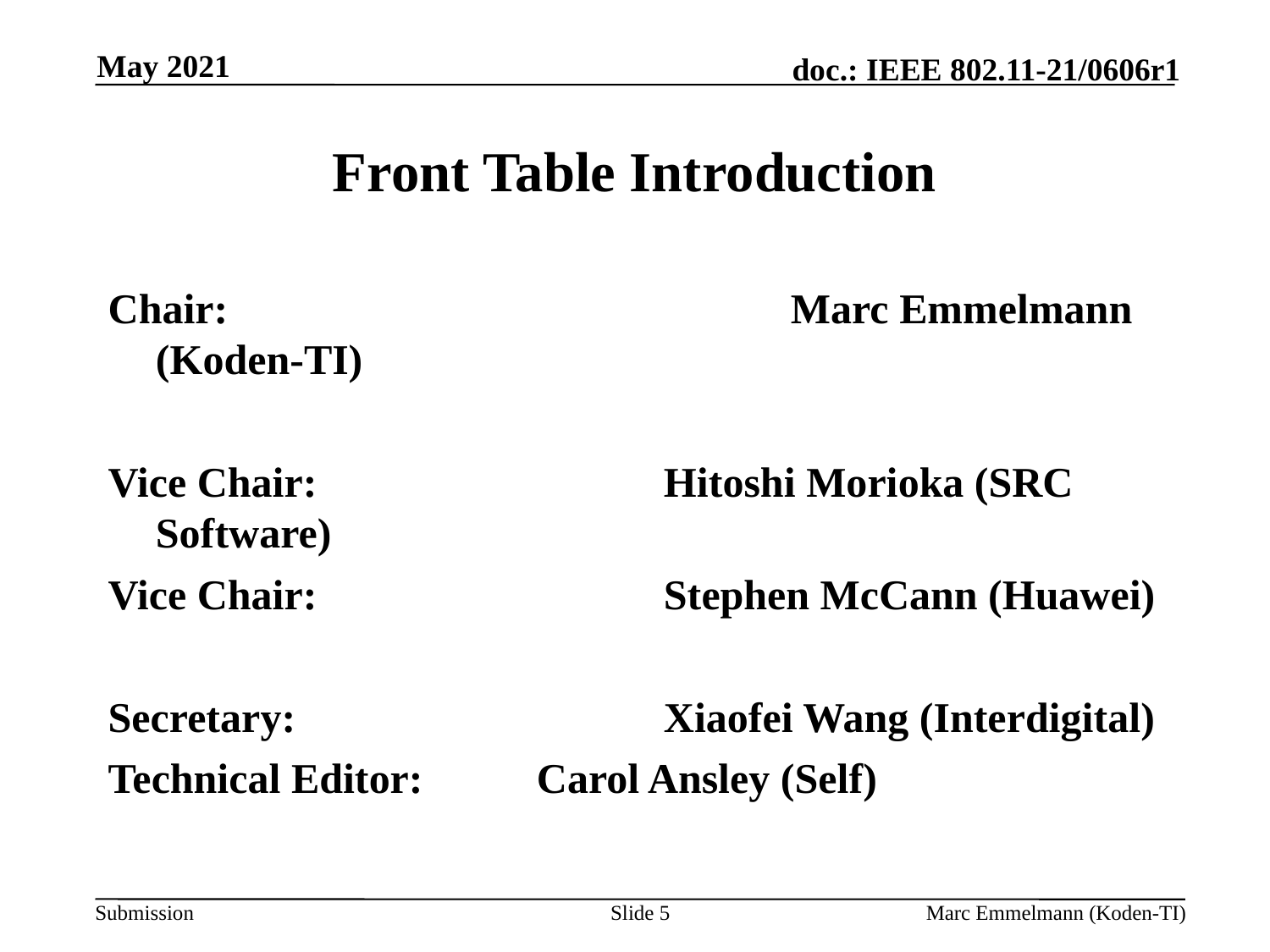

May 2021
# Front Table Introduction
Chair:					Marc Emmelmann (Koden-TI)

Vice Chair:			Hitoshi Morioka (SRC Software)
Vice Chair:			Stephen McCann (Huawei)

Secretary:			Xiaofei Wang (Interdigital)
Technical Editor:	Carol Ansley (Self)
Slide 5
Marc Emmelmann (Koden-TI)